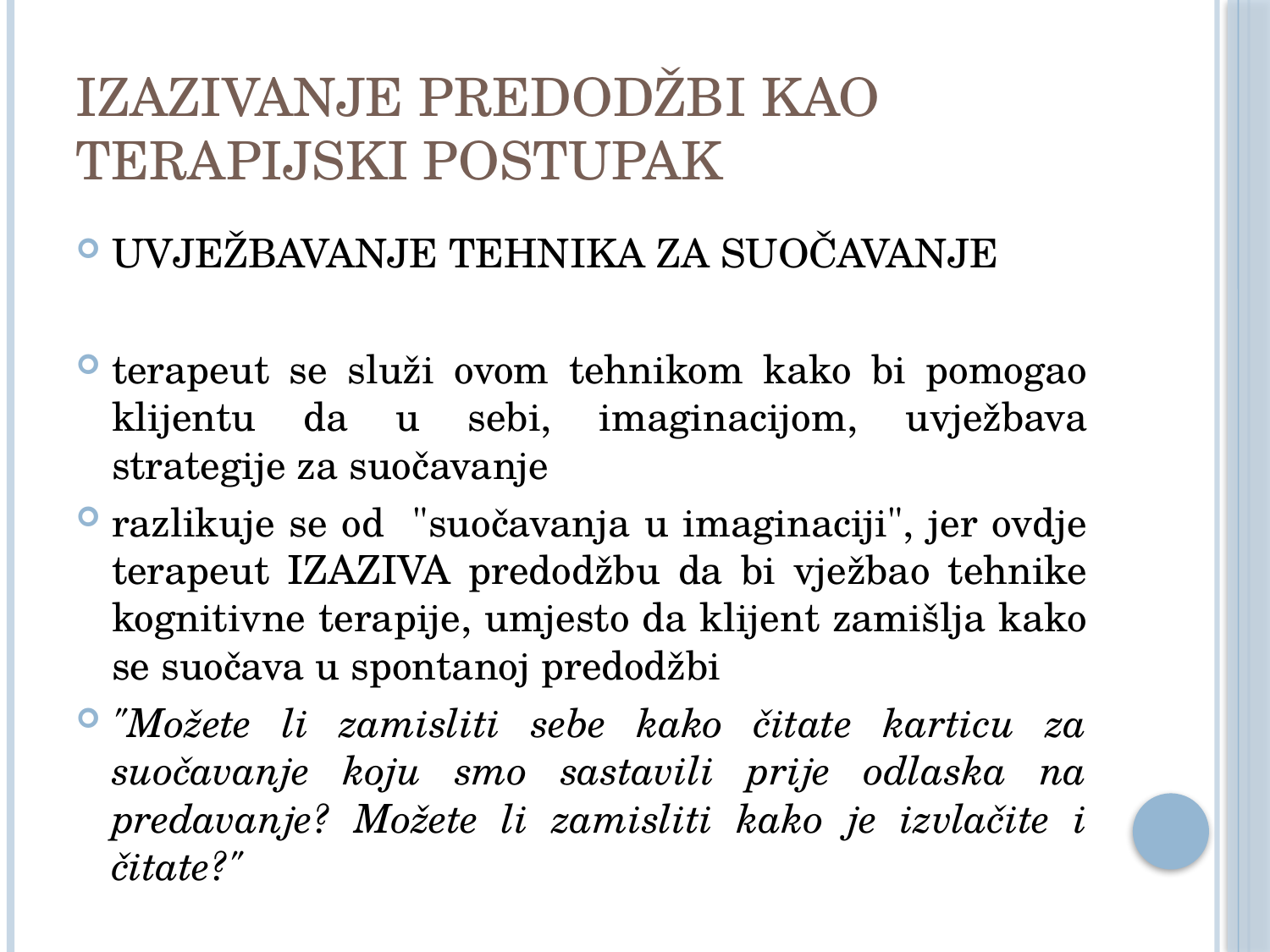

# IZAZIVANJE PREDODŽBI KAO TERAPIJSKI POSTUPAK
UVJEŽBAVANJE TEHNIKA ZA SUOČAVANJE

terapeut se služi ovom tehnikom kako bi pomogao klijentu da u sebi, imaginacijom, uvježbava strategije za suočavanje
razlikuje se od  "suočavanja u imaginaciji", jer ovdje terapeut IZAZIVA predodžbu da bi vježbao tehnike kognitivne terapije, umjesto da klijent zamišlja kako se suočava u spontanoj predodžbi
"Možete li zamisliti sebe kako čitate karticu za suočavanje koju smo sastavili prije odlaska na predavanje? Možete li zamisliti kako je izvlačite i čitate?"